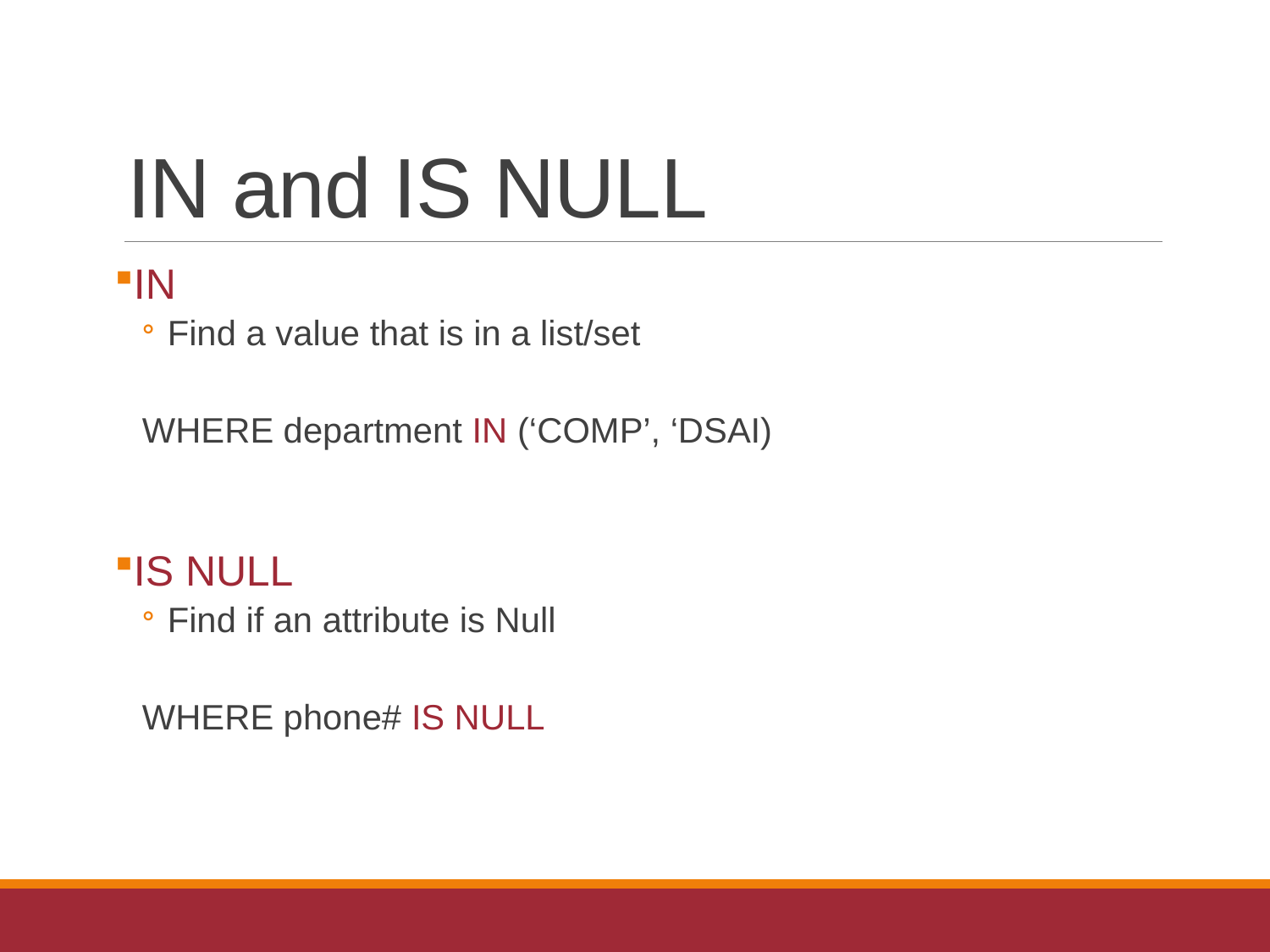

# IN and IS NULL
IN
Find a value that is in a list/set

WHERE department IN (‘COMP’, ‘DSAI)

IS NULL
Find if an attribute is Null

WHERE phone# IS NULL